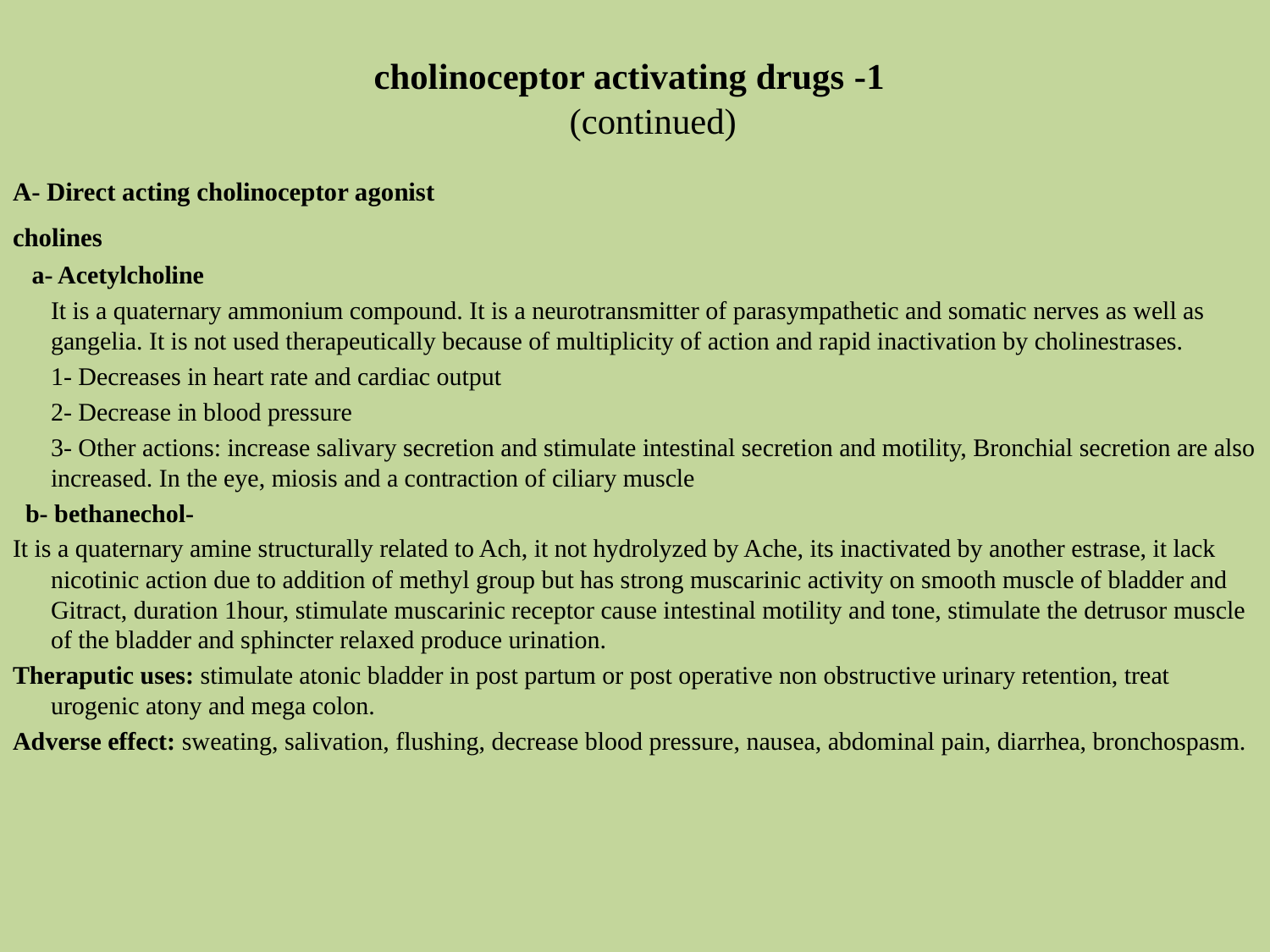

# 1- cholinoceptor activating drugs (continued)
A- Direct acting cholinoceptor agonist
cholines
   a- Acetylcholine
      It is a quaternary ammonium compound. It is a neurotransmitter of parasympathetic and somatic nerves as well as gangelia. It is not used therapeutically because of multiplicity of action and rapid inactivation by cholinestrases.
      1- Decreases in heart rate and cardiac output
      2- Decrease in blood pressure
      3- Other actions: increase salivary secretion and stimulate intestinal secretion and motility, Bronchial secretion are also increased. In the eye, miosis and a contraction of ciliary muscle
  b- bethanechol-
It is a quaternary amine structurally related to Ach, it not hydrolyzed by Ache, its inactivated by another estrase, it lack nicotinic action due to addition of methyl group but has strong muscarinic activity on smooth muscle of bladder and Gitract, duration 1hour, stimulate muscarinic receptor cause intestinal motility and tone, stimulate the detrusor muscle of the bladder and sphincter relaxed produce urination.
Theraputic uses: stimulate atonic bladder in post partum or post operative non obstructive urinary retention, treat urogenic atony and mega colon.
Adverse effect: sweating, salivation, flushing, decrease blood pressure, nausea, abdominal pain, diarrhea, bronchospasm.